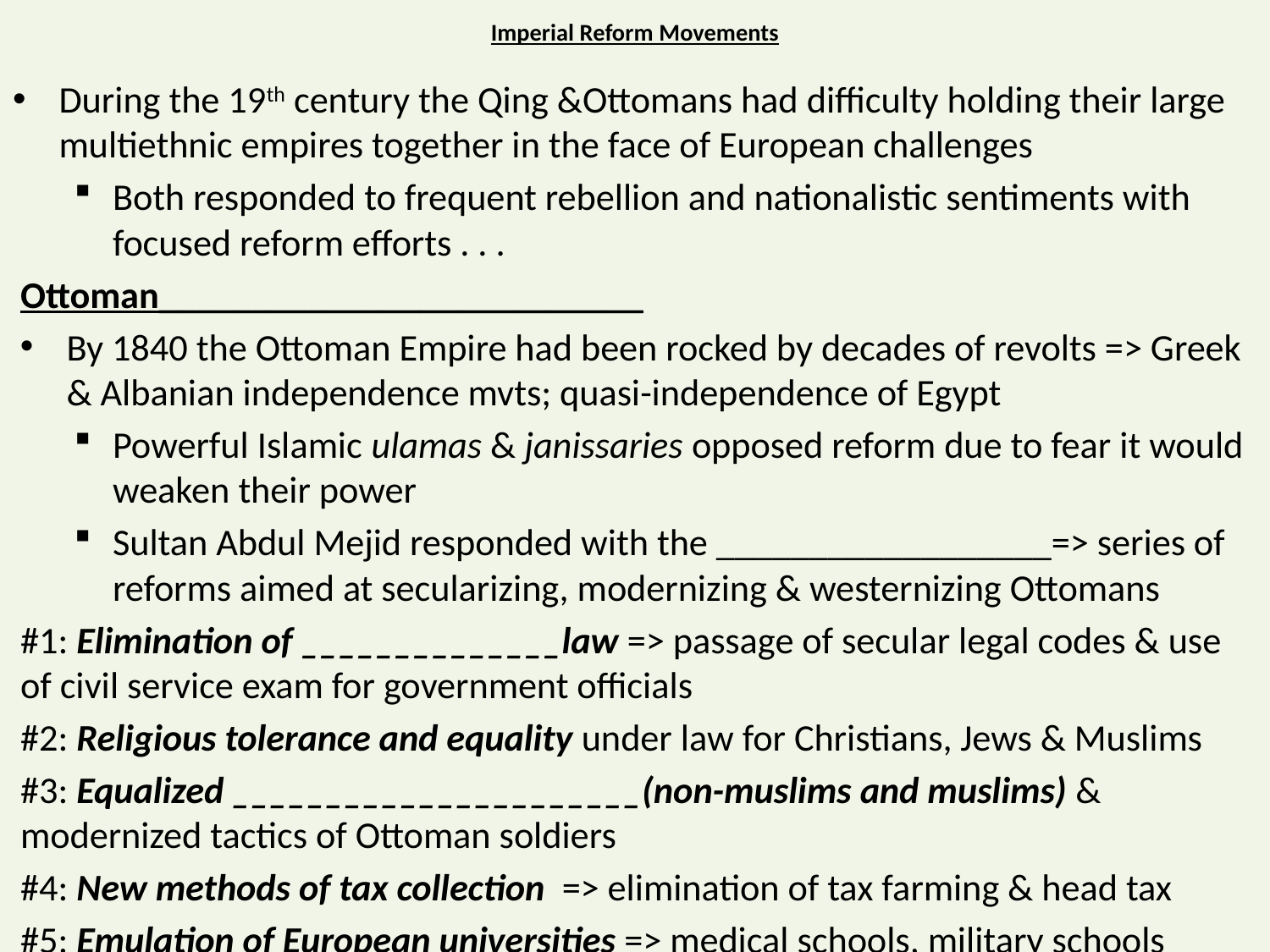

# Imperial Reform Movements
During the 19th century the Qing &Ottomans had difficulty holding their large multiethnic empires together in the face of European challenges
Both responded to frequent rebellion and nationalistic sentiments with focused reform efforts . . .
Ottoman__________________________
By 1840 the Ottoman Empire had been rocked by decades of revolts => Greek & Albanian independence mvts; quasi-independence of Egypt
Powerful Islamic ulamas & janissaries opposed reform due to fear it would weaken their power
Sultan Abdul Mejid responded with the __________________=> series of reforms aimed at secularizing, modernizing & westernizing Ottomans
#1: Elimination of ______________law => passage of secular legal codes & use of civil service exam for government officials
#2: Religious tolerance and equality under law for Christians, Jews & Muslims
#3: Equalized ______________________(non-muslims and muslims) & modernized tactics of Ottoman soldiers
#4: New methods of tax collection  => elimination of tax farming & head tax
#5: Emulation of European universities => medical schools, military schools